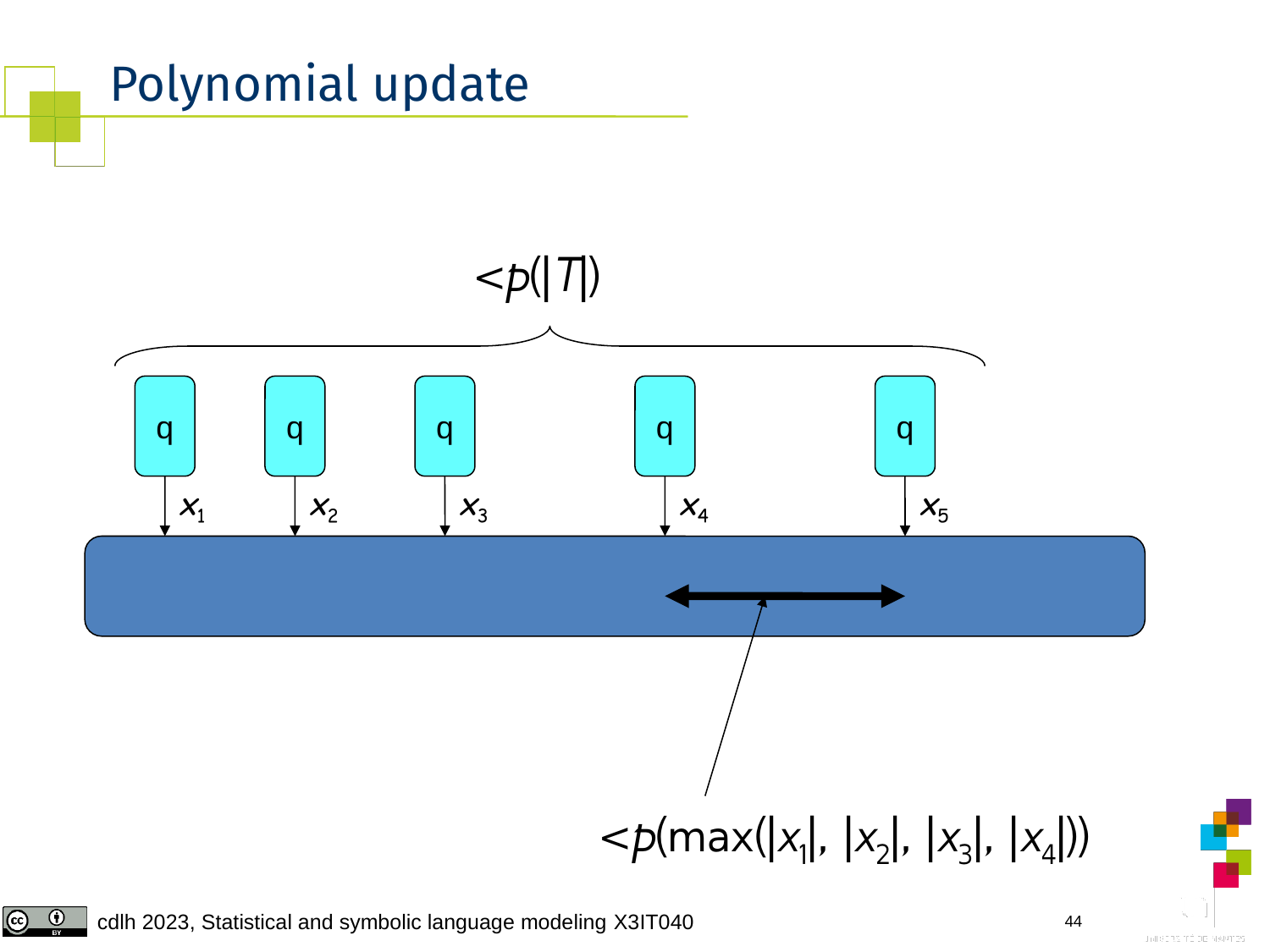

# Polynomial update

<p(|T|)
q
q
q
q
q

x1
x2
x3
x4
x5

<p(max(|x1|, |x2|, |x3|, |x4|))
44